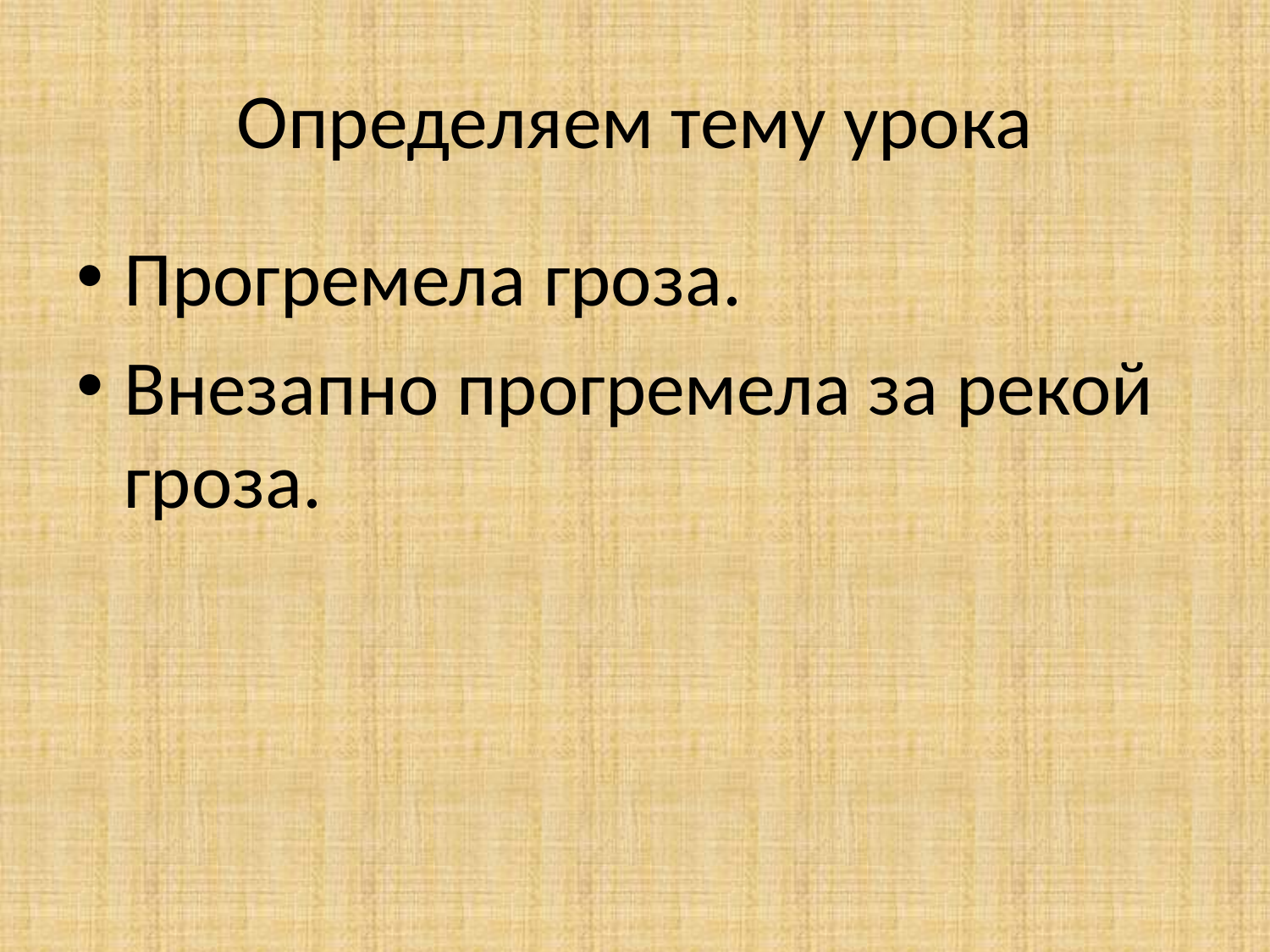

# Определяем тему урока
Прогремела гроза.
Внезапно прогремела за рекой гроза.